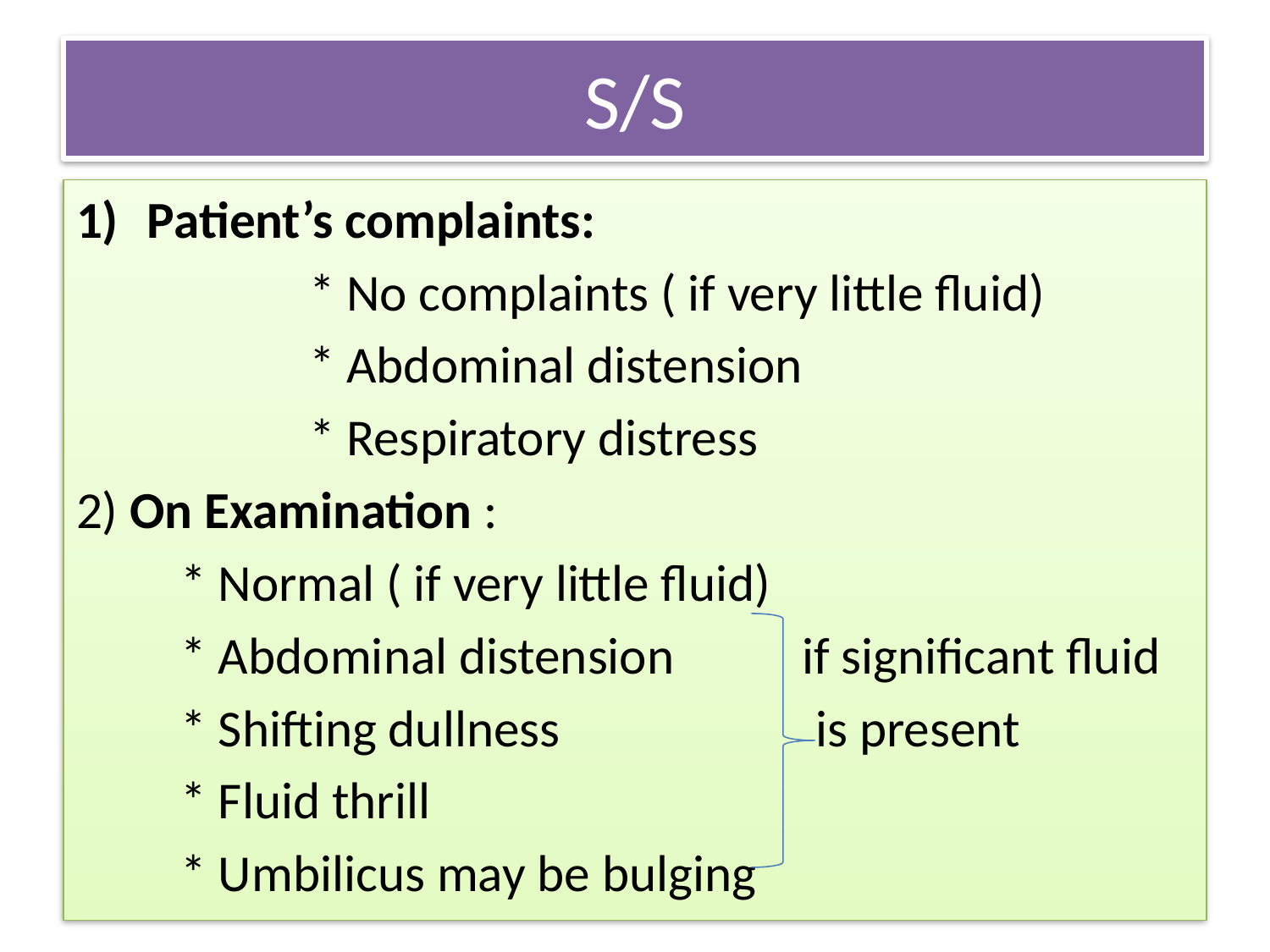

# S/S
Patient’s complaints:
                    * No complaints ( if very little fluid)
                    * Abdominal distension
                    * Respiratory distress
2) On Examination :
         * Normal ( if very little fluid)
         * Abdominal distension           if significant fluid
         * Shifting dullness                      is present
         * Fluid thrill
         * Umbilicus may be bulging